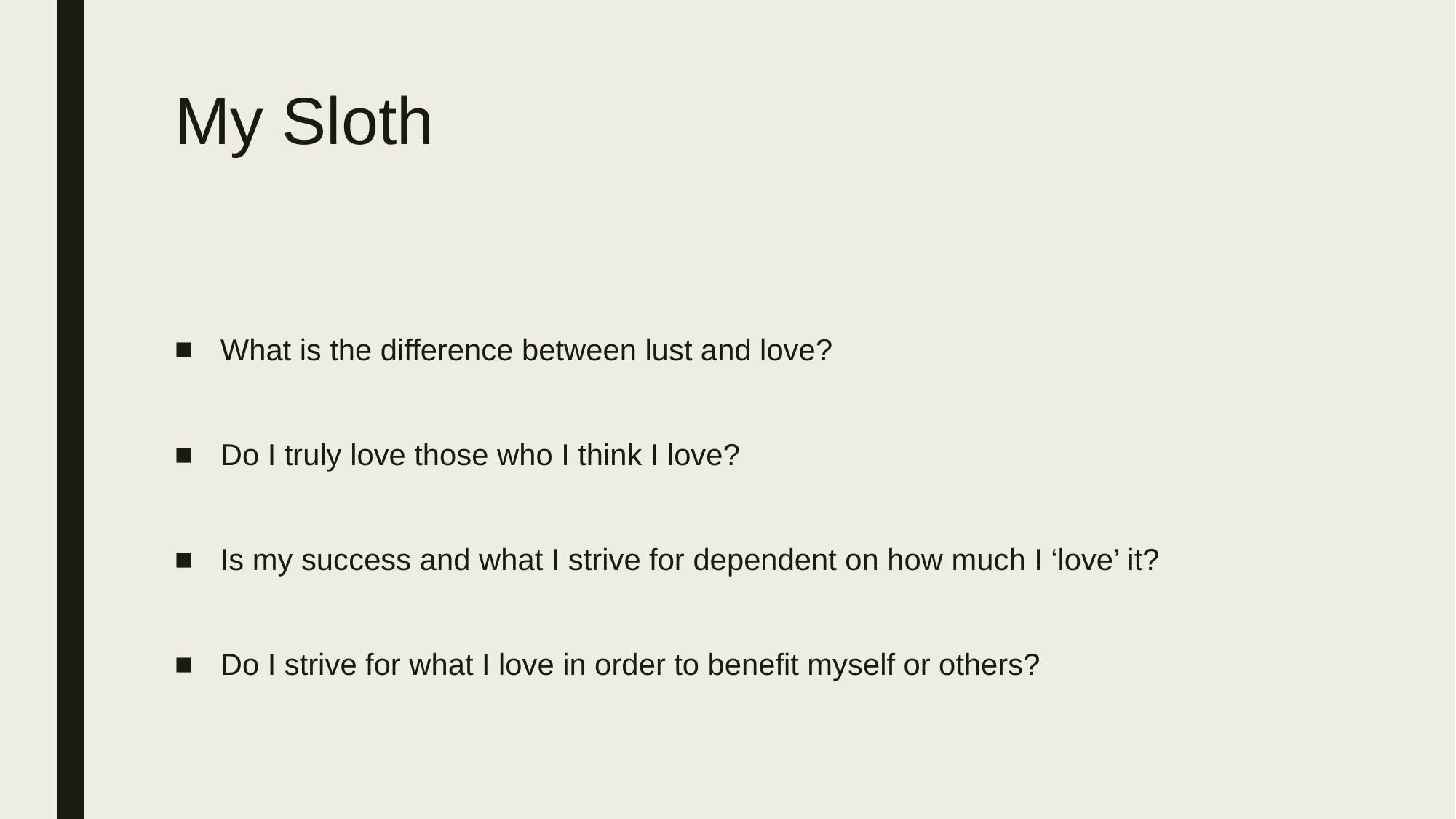

# My Sloth

What is the difference between lust and love?

Do I truly love those who I think I love?

Is my success and what I strive for dependent on how much I ‘love’ it?

Do I strive for what I love in order to benefit myself or others?